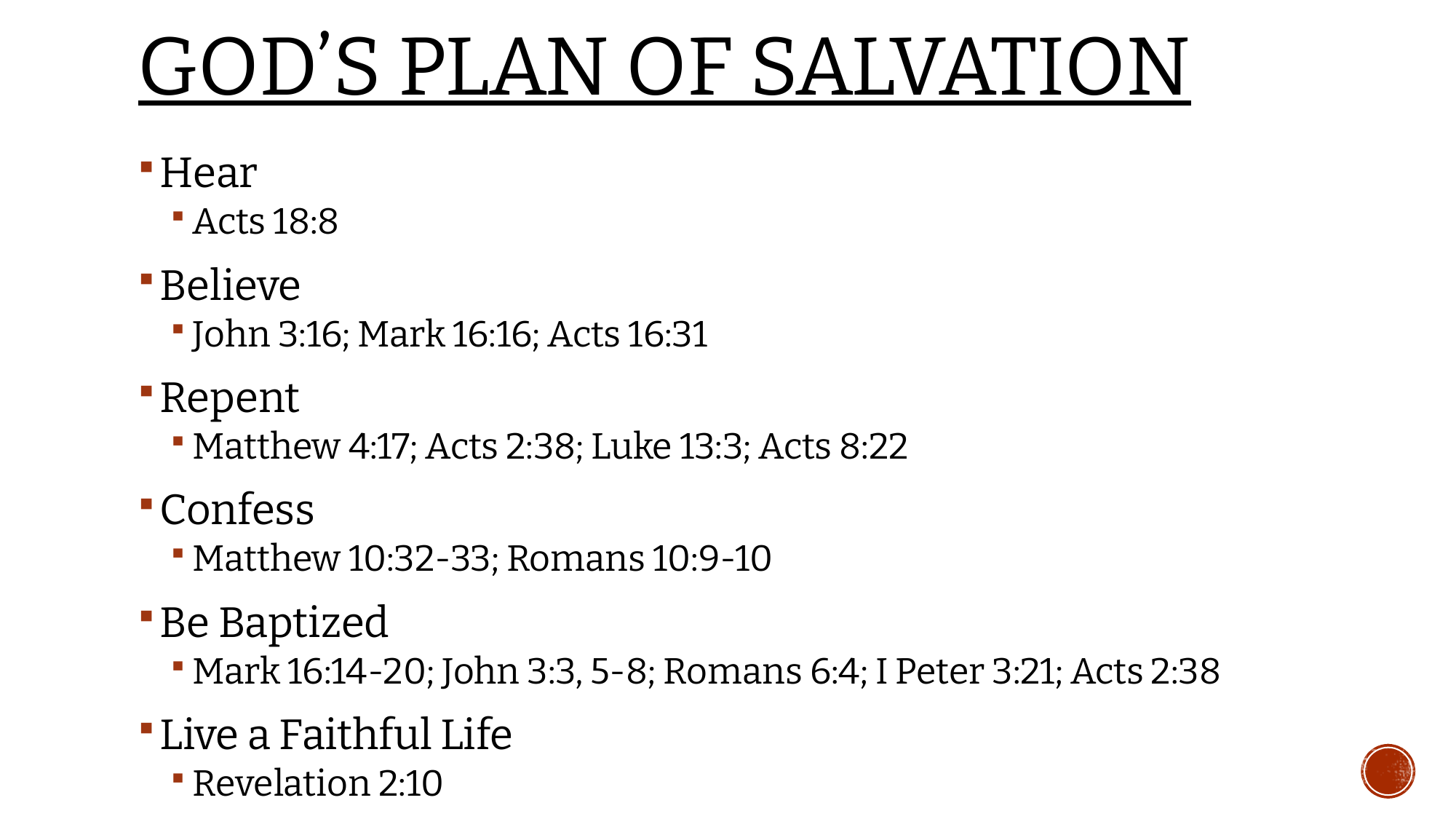

# God’s Plan of Salvation
Hear
Acts 18:8
Believe
John 3:16; Mark 16:16; Acts 16:31
Repent
Matthew 4:17; Acts 2:38; Luke 13:3; Acts 8:22
Confess
Matthew 10:32-33; Romans 10:9-10
Be Baptized
Mark 16:14-20; John 3:3, 5-8; Romans 6:4; I Peter 3:21; Acts 2:38
Live a Faithful Life
Revelation 2:10